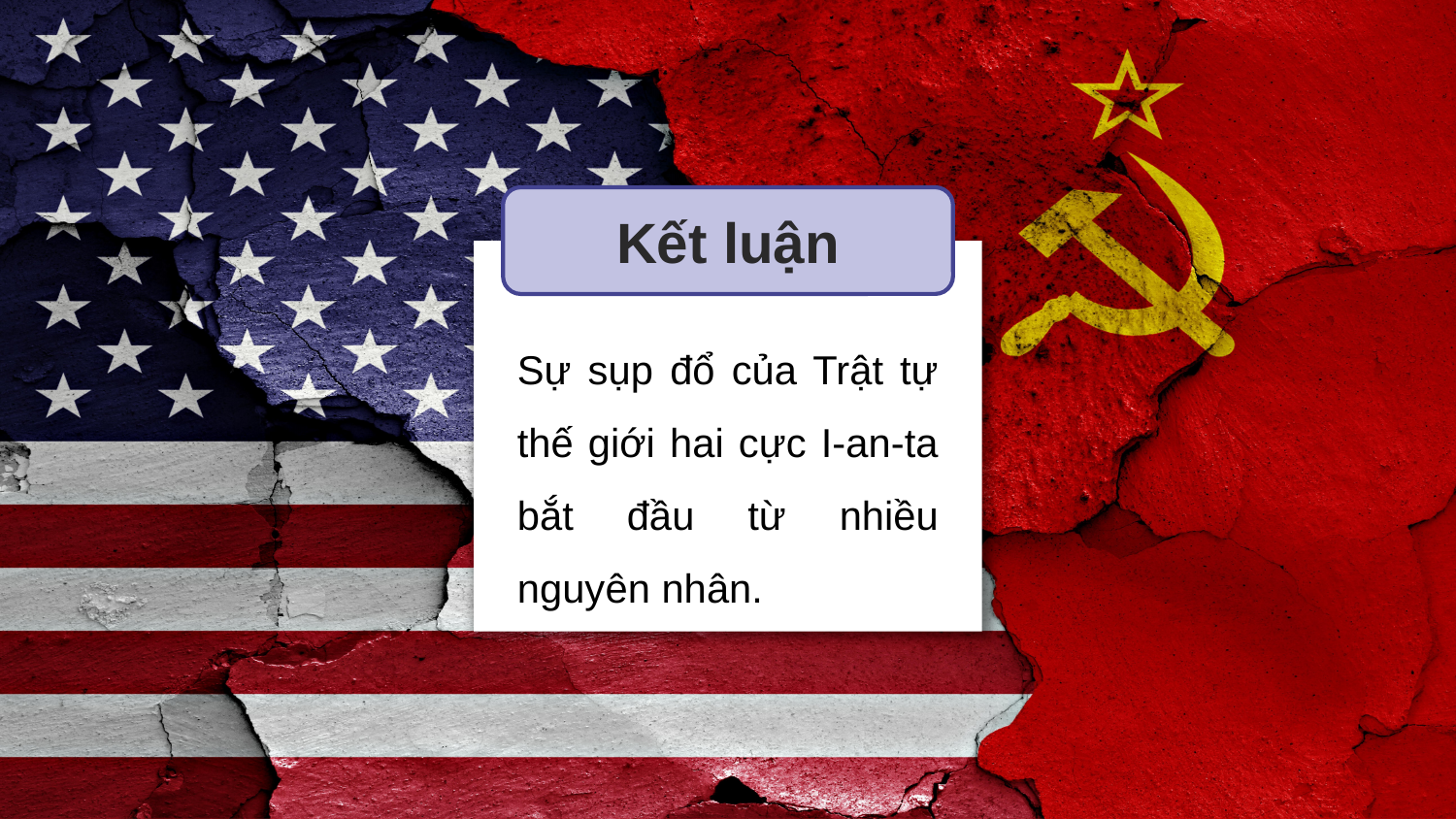

Kết luận

Sự sụp đổ của Trật tự thế giới hai cực I-an-ta bắt đầu từ nhiều nguyên nhân.